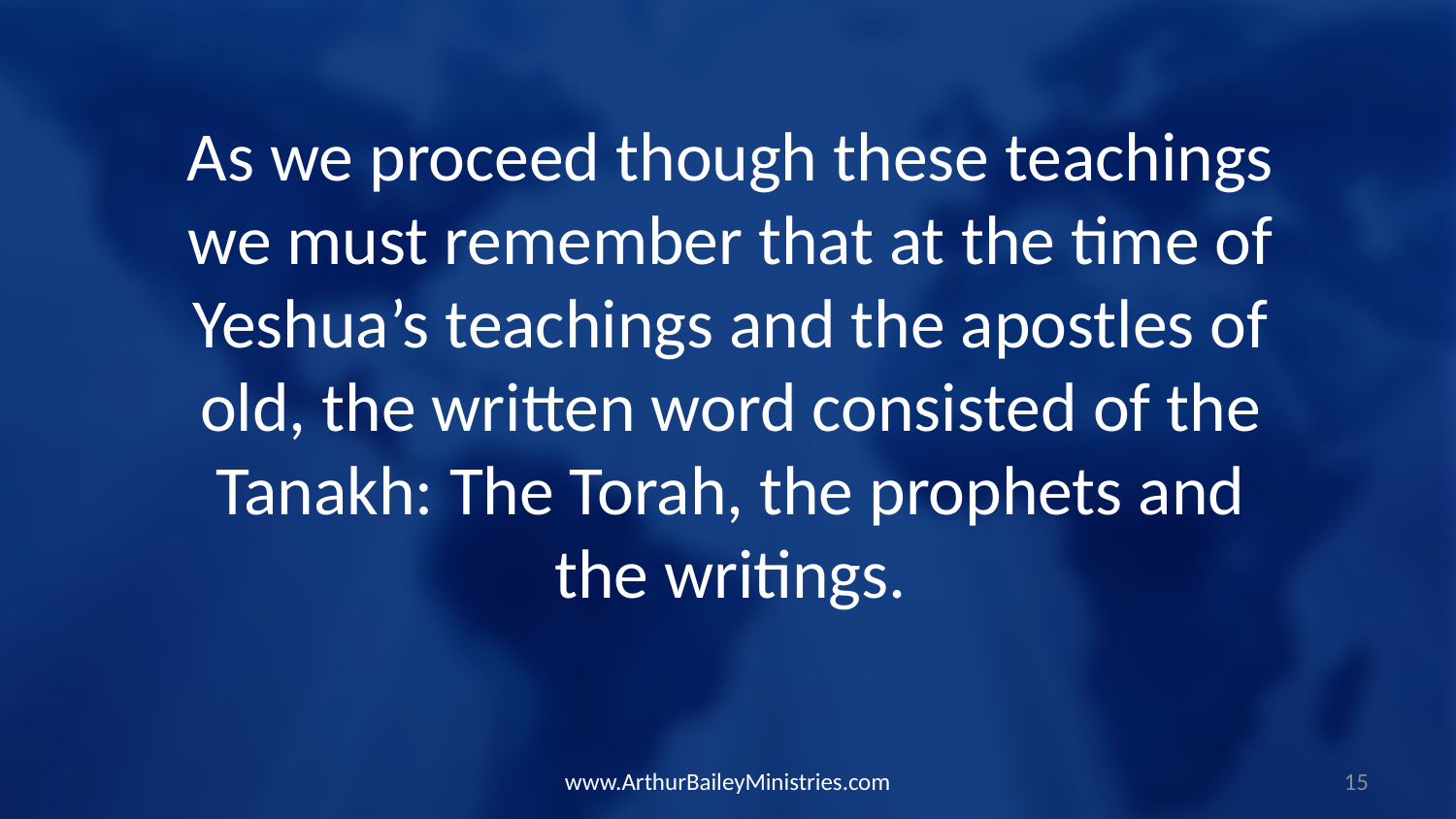

As we proceed though these teachings we must remember that at the time of Yeshua’s teachings and the apostles of old, the written word consisted of the Tanakh: The Torah, the prophets and the writings.

www.ArthurBaileyMinistries.com
15